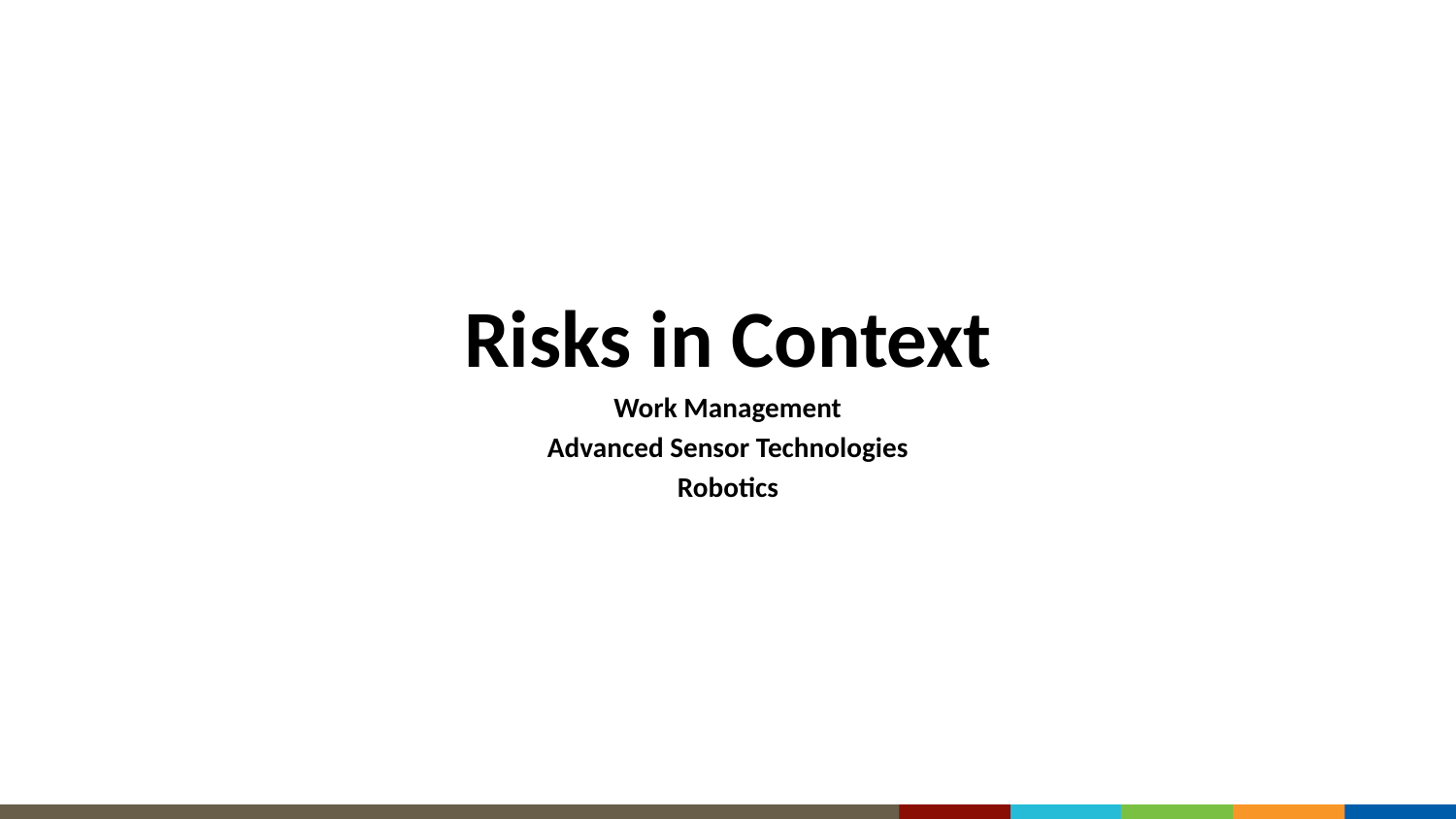

Risks in Context
Work Management
Advanced Sensor Technologies
Robotics